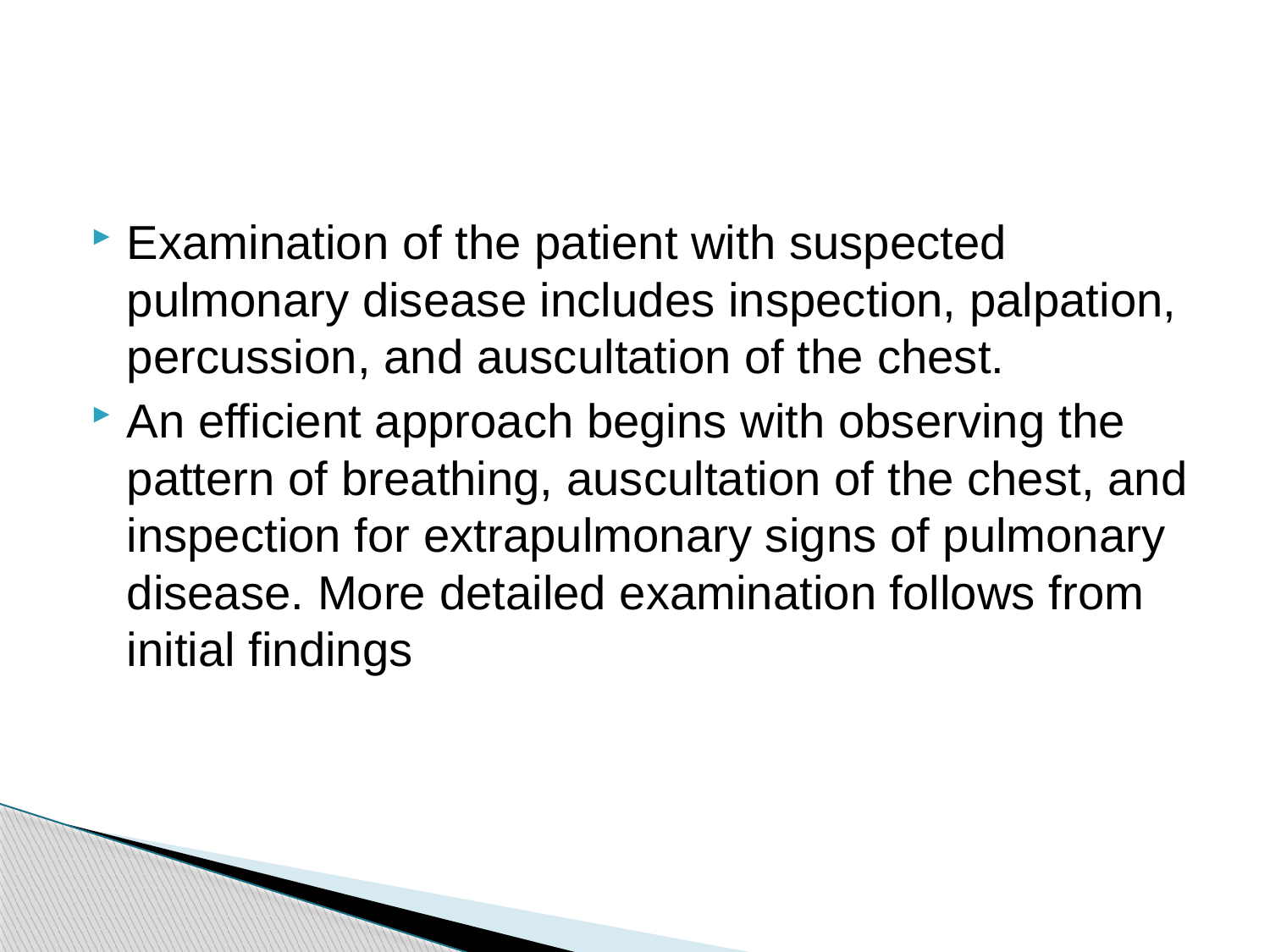

#
Examination of the patient with suspected pulmonary disease includes inspection, palpation, percussion, and auscultation of the chest.
An efficient approach begins with observing the pattern of breathing, auscultation of the chest, and inspection for extrapulmonary signs of pulmonary disease. More detailed examination follows from initial findings